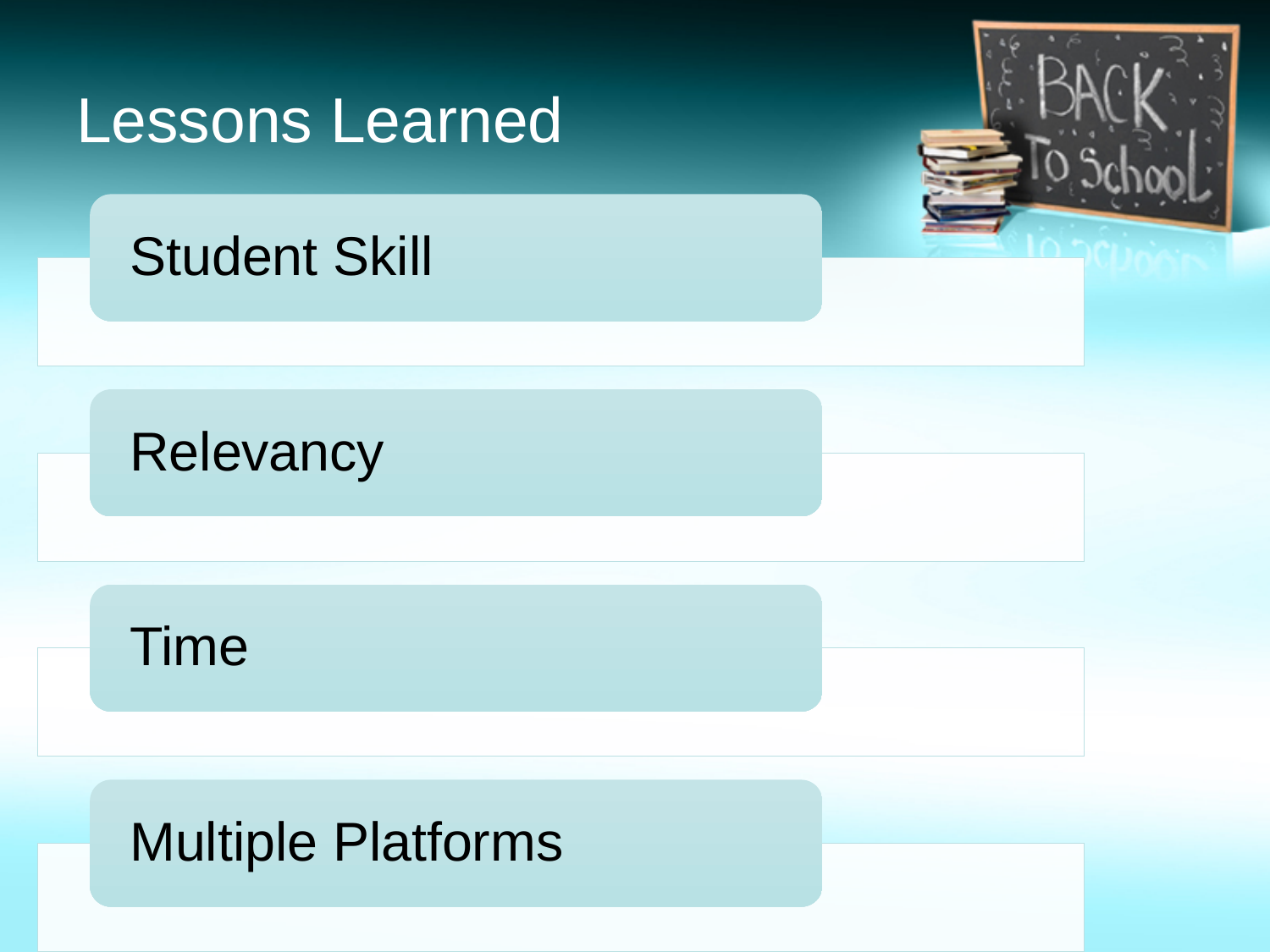

# Lessons Learned
Student Skill
Relevancy
Time
Multiple Platforms